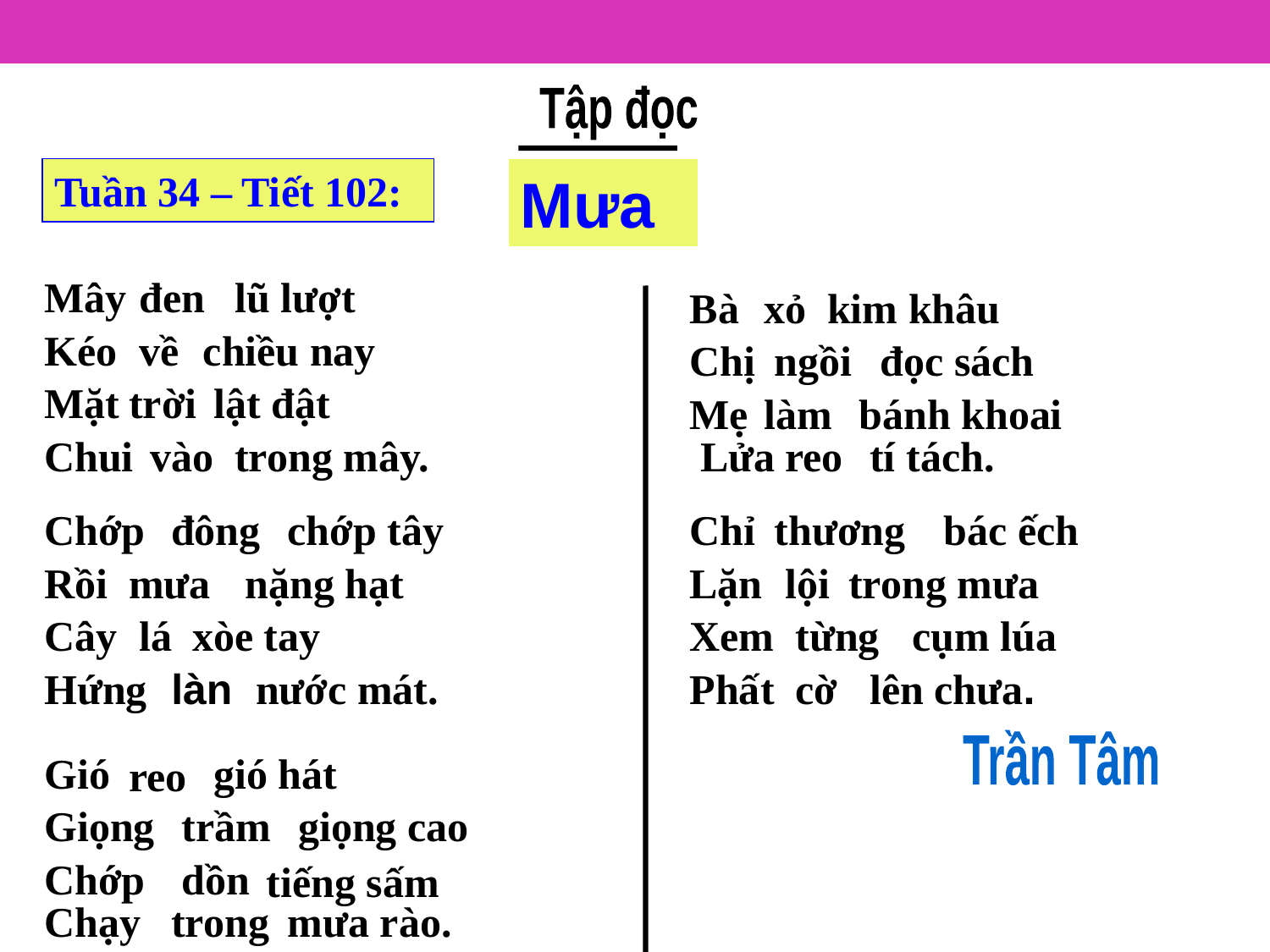

Tập đọc

Tuần 34 – Tiết 102:
Mưa
Mây
đen
lũ lượt
Bà
xỏ
kim khâu

Kéo
về
chiều nay
Chị
ngồi
đọc sách
Mặt
trời
lật đật
Mẹ
làm
bánh khoai
Chui
vào
trong mây.
Lửa
reo
tí tách.
Chớp
đông
chớp tây
Chỉ
thương
bác ếch
Rồi
mưa
nặng hạt
Lặn
lội
trong mưa
Cây
lá
xòe tay
Xem
từng
cụm lúa
Hứng
làn
nước mát.
Phất
cờ
lên chưa.
Trần Tâm
Gió
gió hát
reo
Giọng
trầm
giọng cao
Chớp
dồn
tiếng sấm
Chạy
trong
mưa rào.